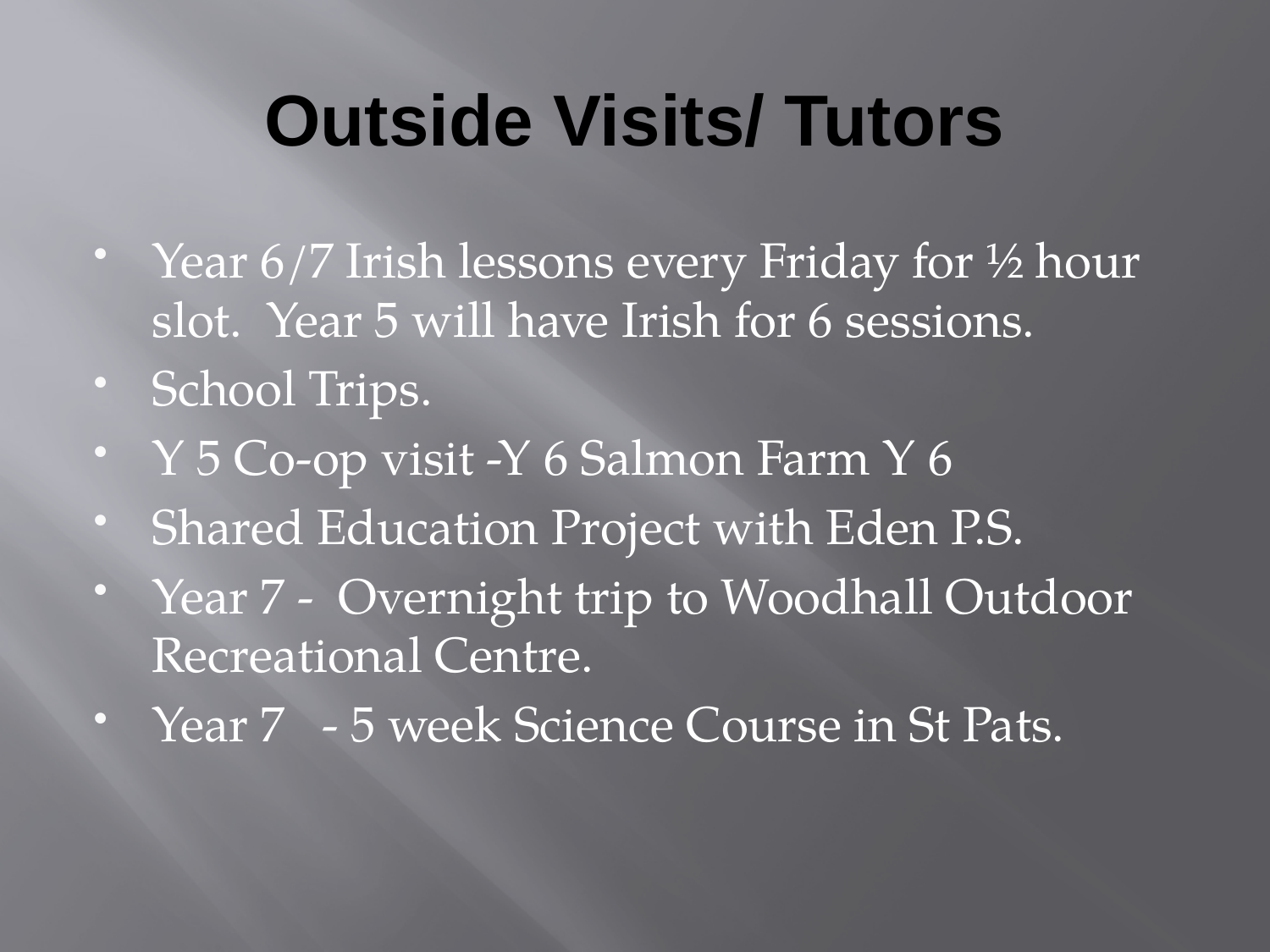

# Outside Visits/ Tutors
Year 6/7 Irish lessons every Friday for ½ hour slot.  Year 5 will have Irish for 6 sessions.
School Trips.
Y 5 Co-op visit -Y 6 Salmon Farm Y 6
Shared Education Project with Eden P.S.
Year 7 -  Overnight trip to Woodhall Outdoor Recreational Centre.
Year 7   - 5 week Science Course in St Pats.